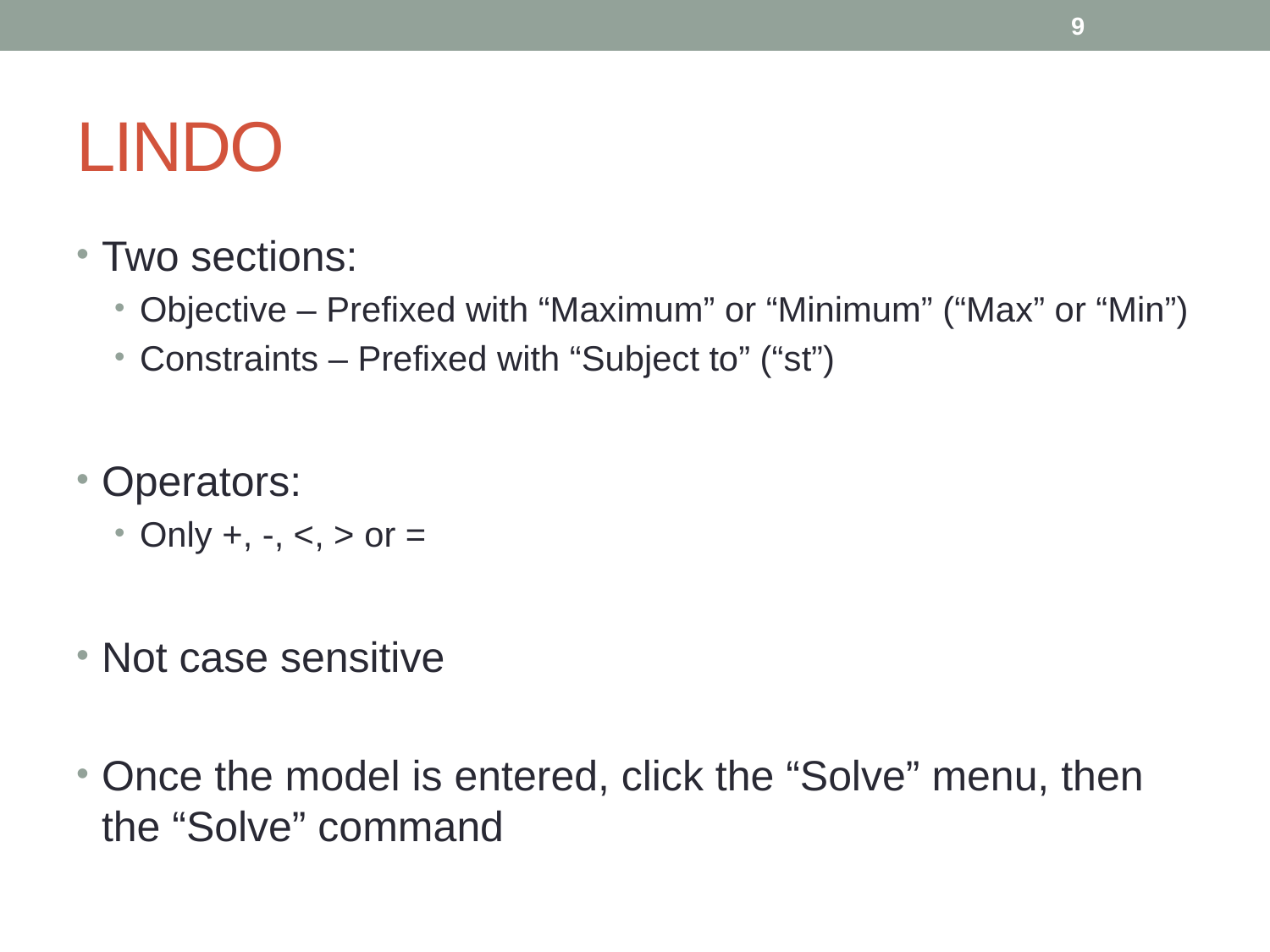

9
# LINDO
Two sections:
Objective – Prefixed with “Maximum” or “Minimum” (“Max” or “Min”)
Constraints – Prefixed with “Subject to” (“st”)

Operators:
Only +, -, <, > or =

Not case sensitive

Once the model is entered, click the “Solve” menu, then the “Solve” command